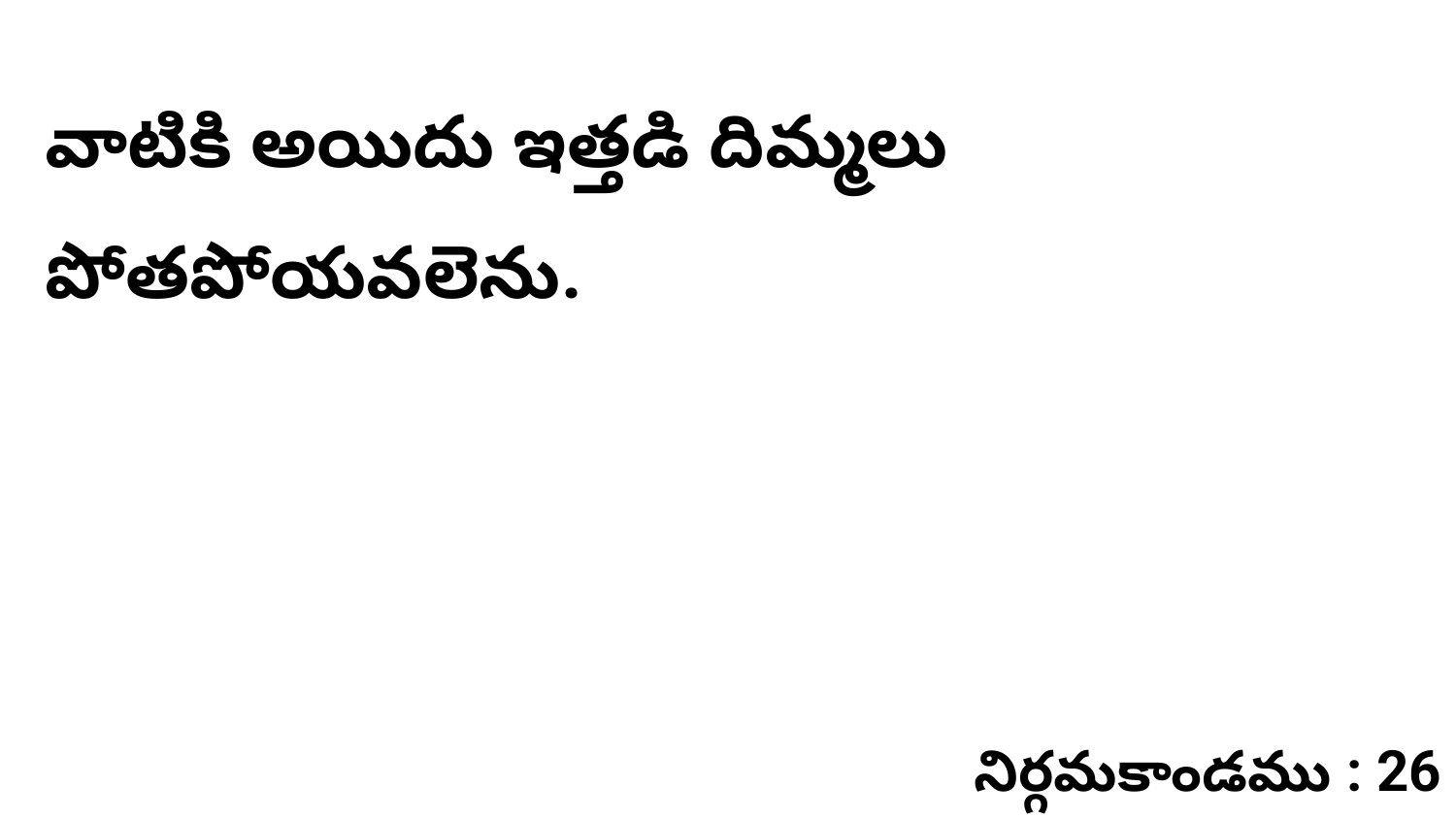

వాటికి అయిదు ఇత్తడి దిమ్మలు పోతపోయవలెను.
నిర్గమకాండము : 26